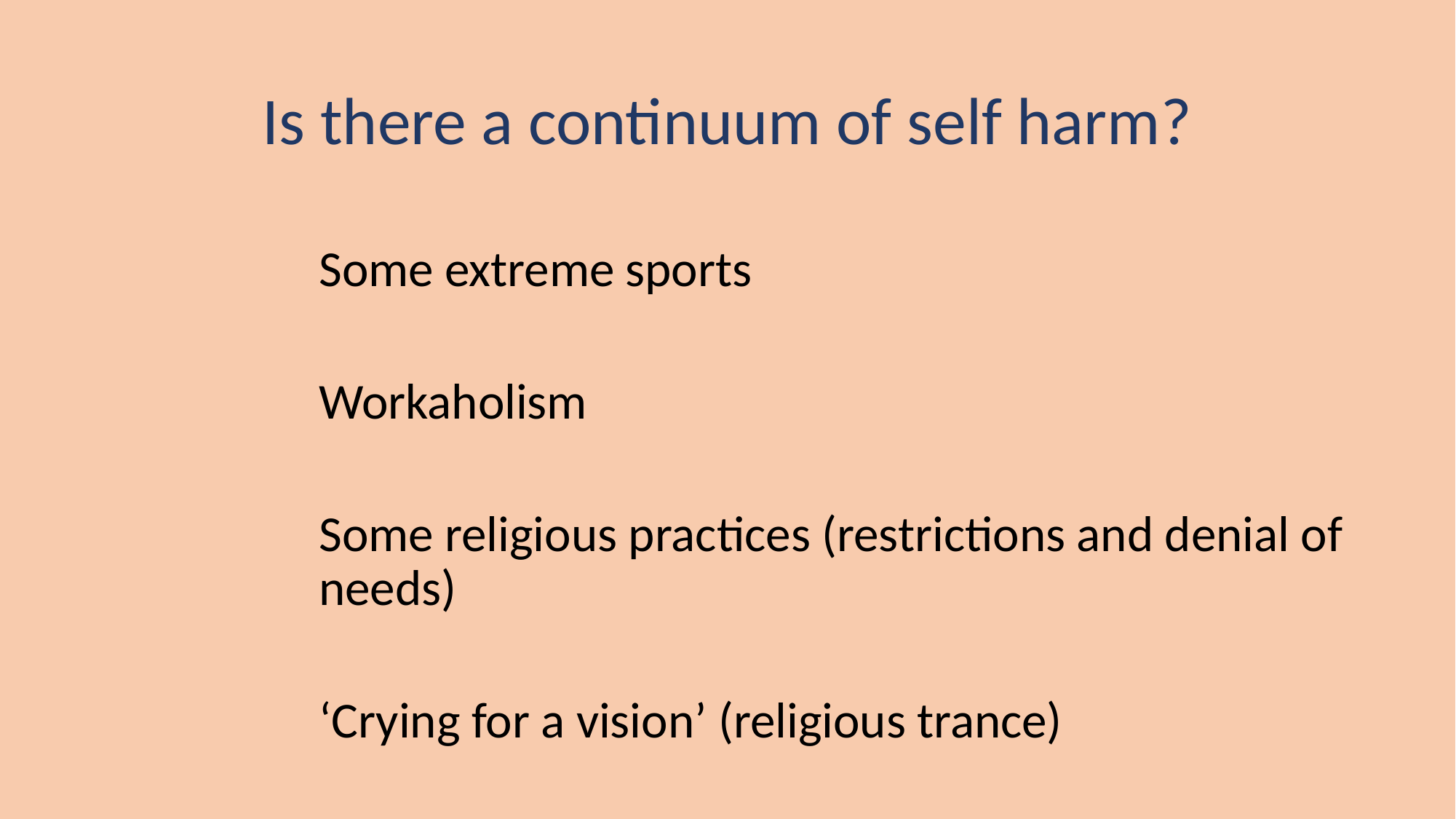

# Is there a continuum of self harm?
Some extreme sports

Workaholism

Some religious practices (restrictions and denial of needs)

‘Crying for a vision’ (religious trance)